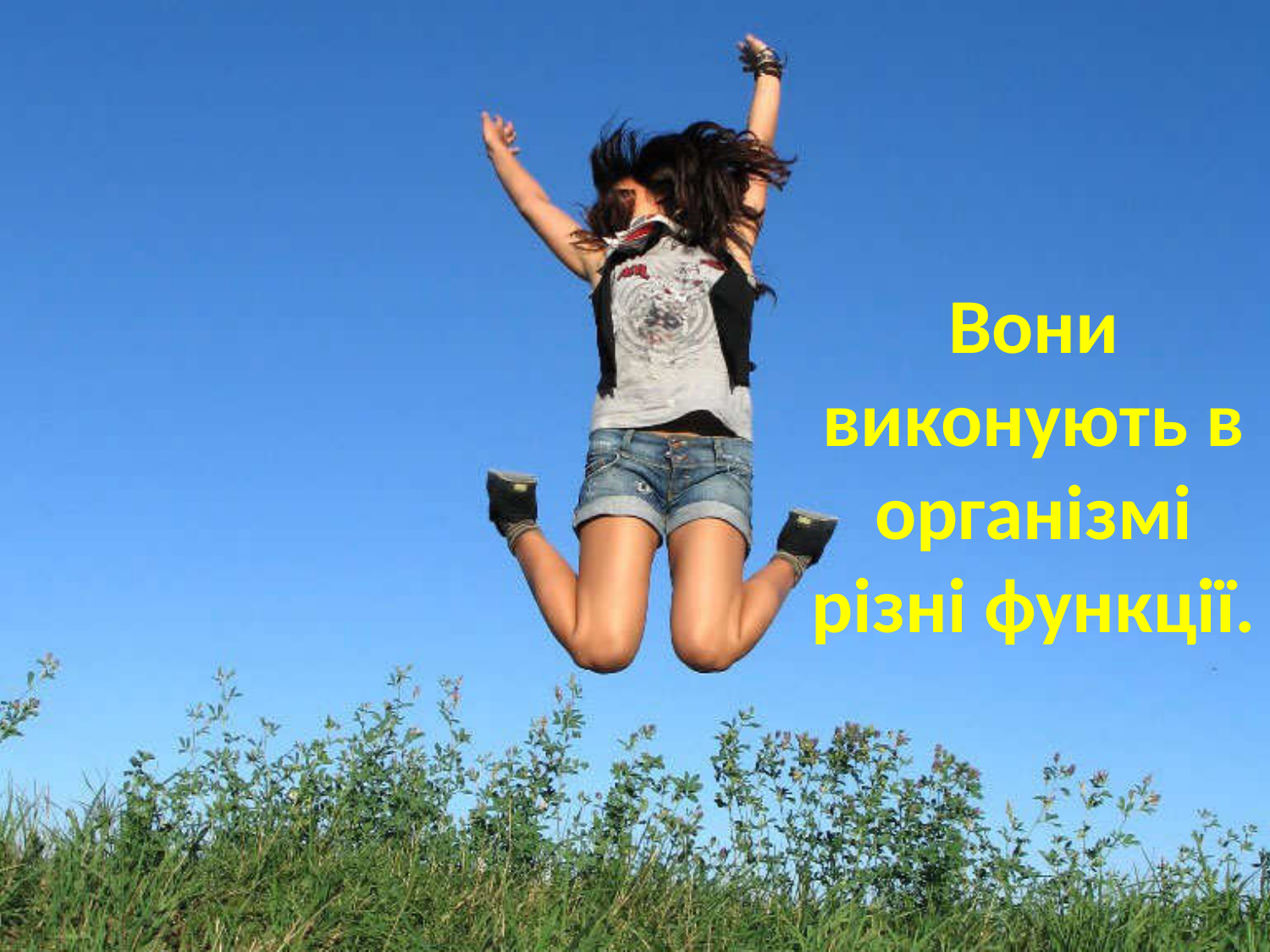

# Вони виконують в організмі різні функції.